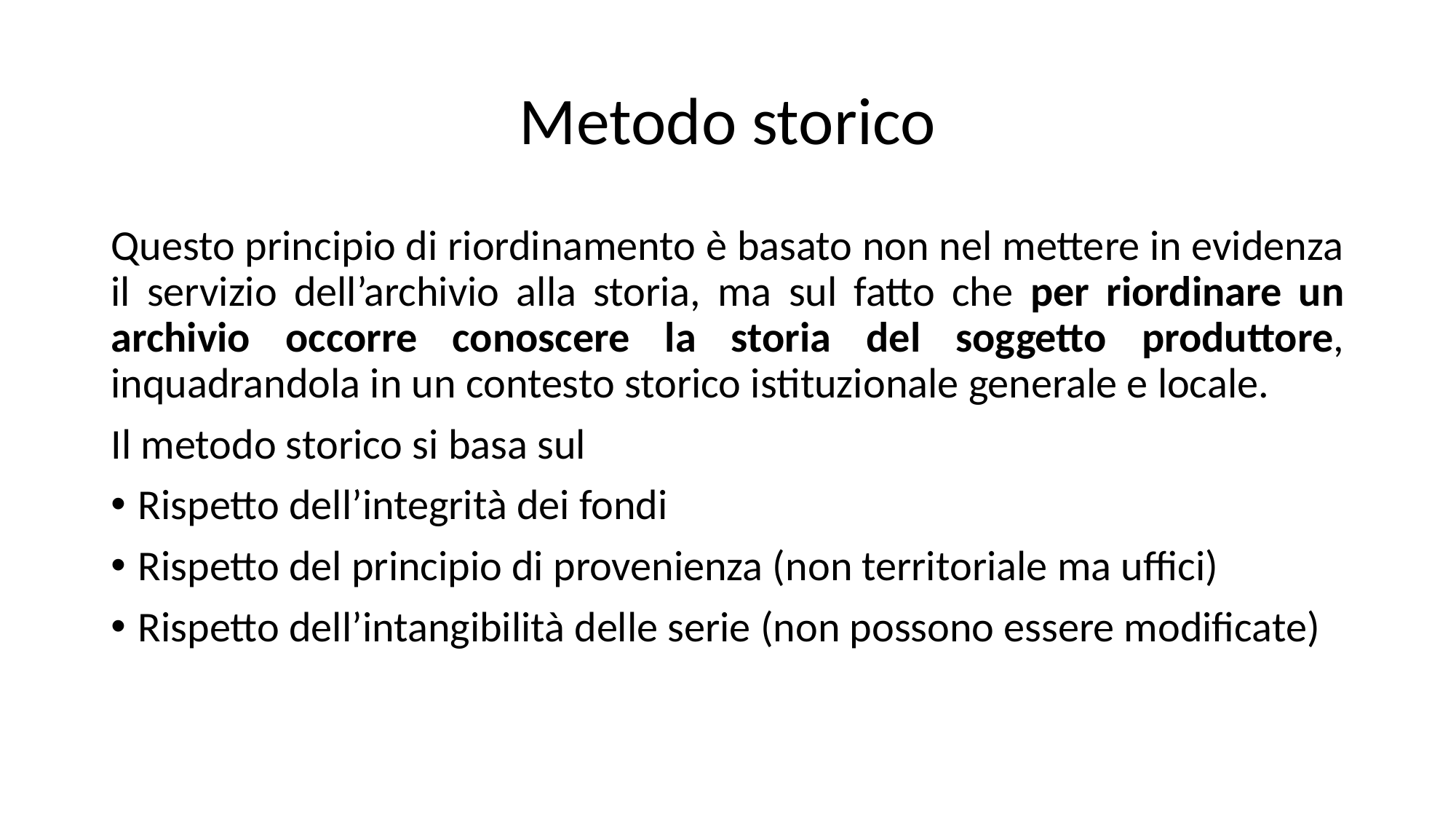

# Metodo storico
Questo principio di riordinamento è basato non nel mettere in evidenza il servizio dell’archivio alla storia, ma sul fatto che per riordinare un archivio occorre conoscere la storia del soggetto produttore, inquadrandola in un contesto storico istituzionale generale e locale.
Il metodo storico si basa sul
Rispetto dell’integrità dei fondi
Rispetto del principio di provenienza (non territoriale ma uffici)
Rispetto dell’intangibilità delle serie (non possono essere modificate)